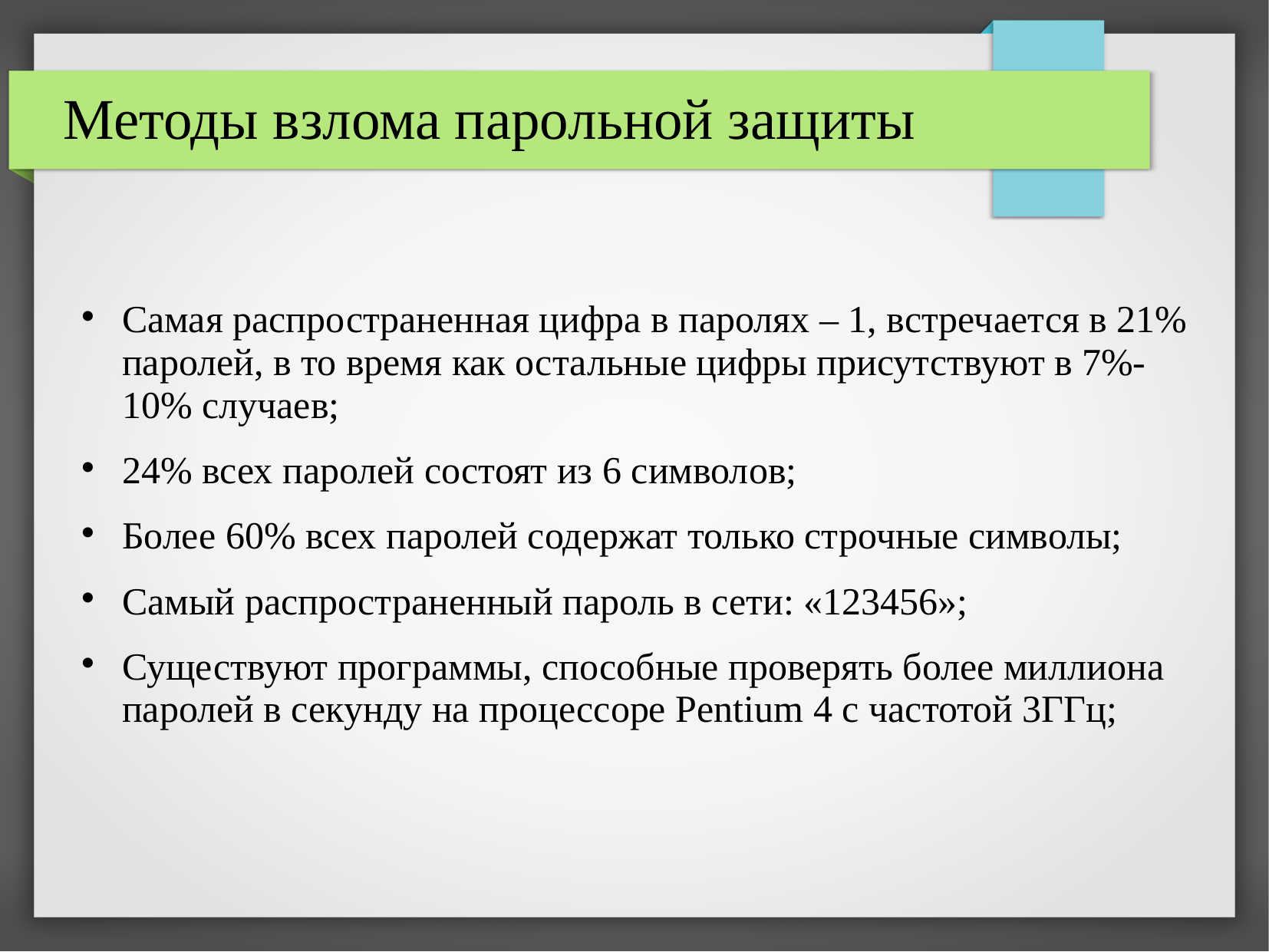

# Методы взлома парольной защиты
Самая распространенная цифра в паролях – 1, встречается в 21% паролей, в то время как остальные цифры присутствуют в 7%-10% случаев;
24% всех паролей состоят из 6 символов;
Более 60% всех паролей содержат только строчные символы;
Самый распространенный пароль в сети: «123456»;
Существуют программы, способные проверять более миллиона паролей в секунду на процессоре Pentium 4 с частотой 3ГГц;